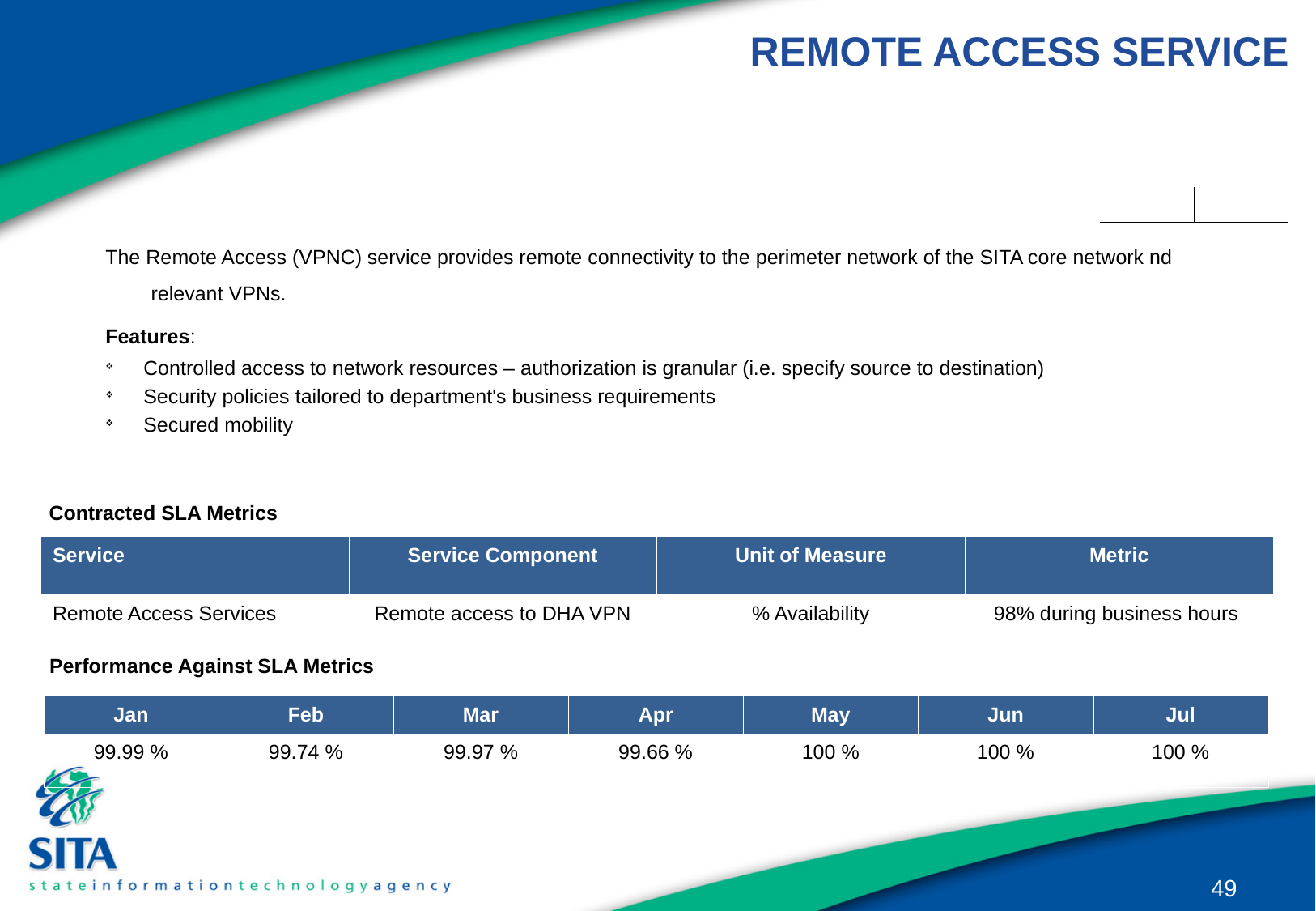

# REMOTE ACCESS SERVICE
The Remote Access (VPNC) service provides remote connectivity to the perimeter network of the SITA core network nd relevant VPNs.
Features:
Controlled access to network resources – authorization is granular (i.e. specify source to destination)
Security policies tailored to department's business requirements
Secured mobility

Contracted SLA Metrics
| Service | Service Component | Unit of Measure | Metric |
| --- | --- | --- | --- |
| Remote Access Services | Remote access to DHA VPN | % Availability | 98% during business hours |
Performance Against SLA Metrics
| Jan | Feb | Mar | Apr | May | Jun | Jul |
| --- | --- | --- | --- | --- | --- | --- |
| 99.99 % | 99.74 % | 99.97 % | 99.66 % | 100 % | 100 % | 100 % |
49